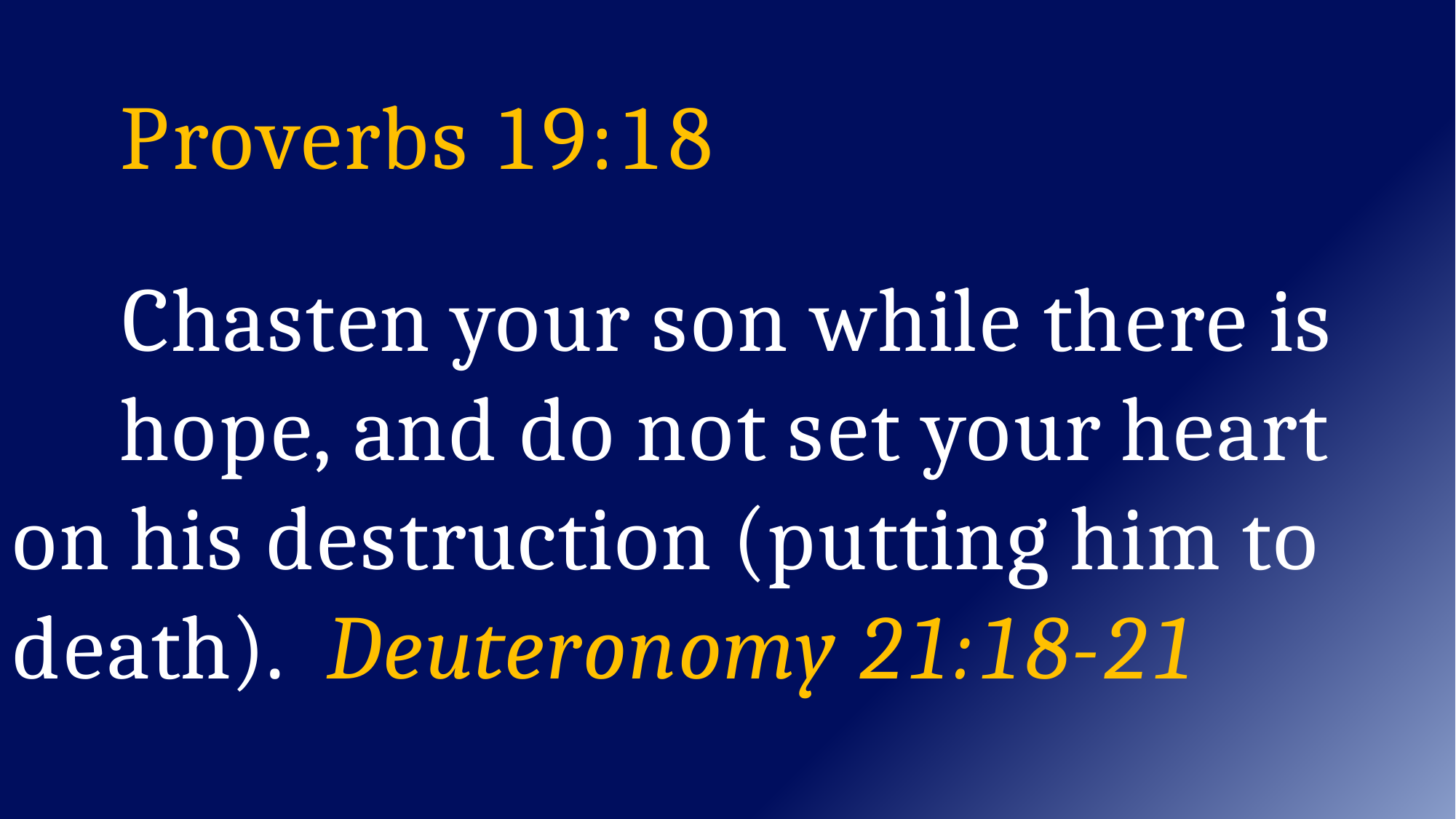

Proverbs 19:18

	Chasten your son while there is 		hope, and do not set your heart 	on his destruction (putting him to 	death).  Deuteronomy 21:18-21

Prov